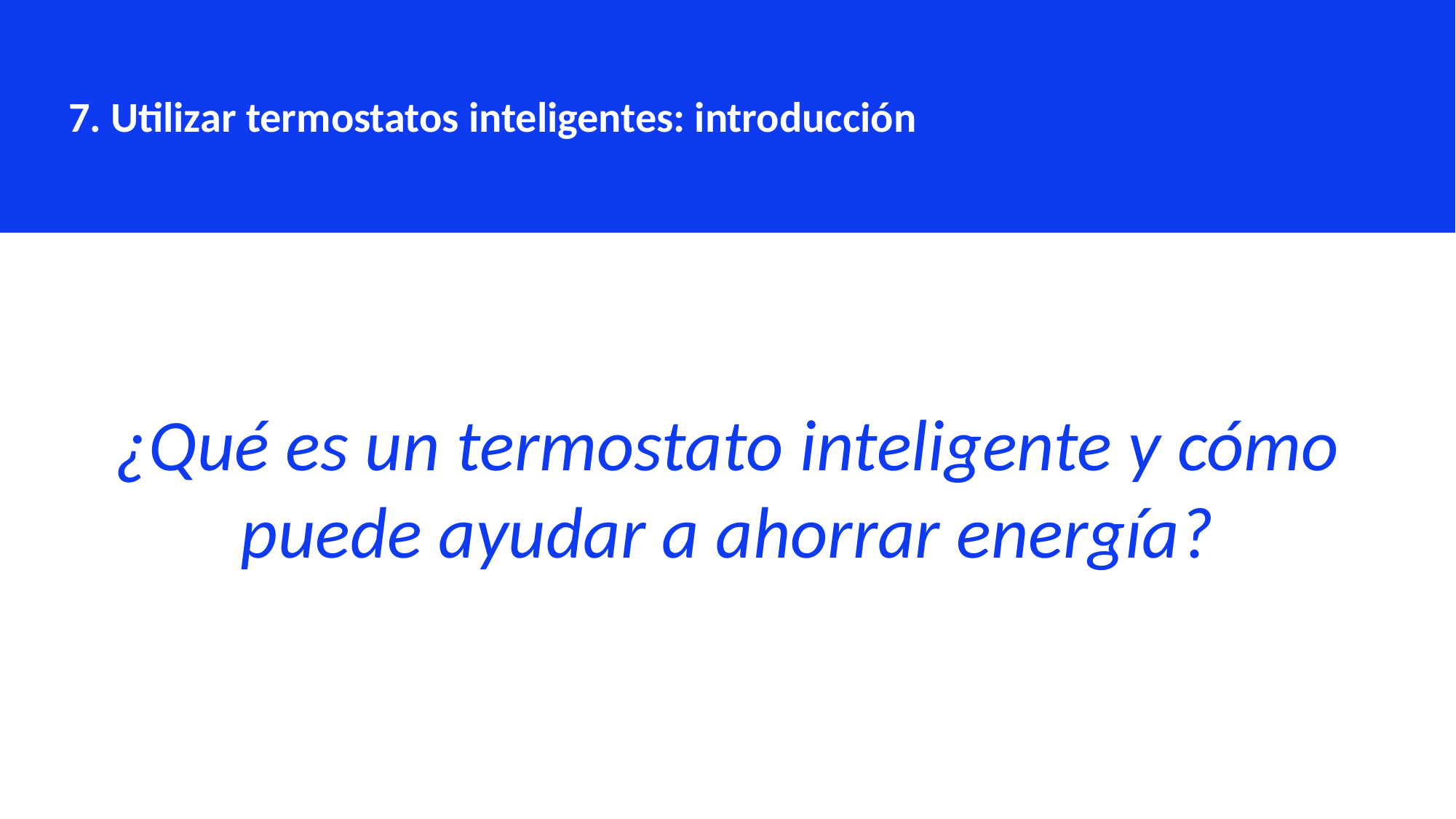

7. Utilizar termostatos inteligentes: introducción

¿Qué es un termostato inteligente y cómo puede ayudar a ahorrar energía?